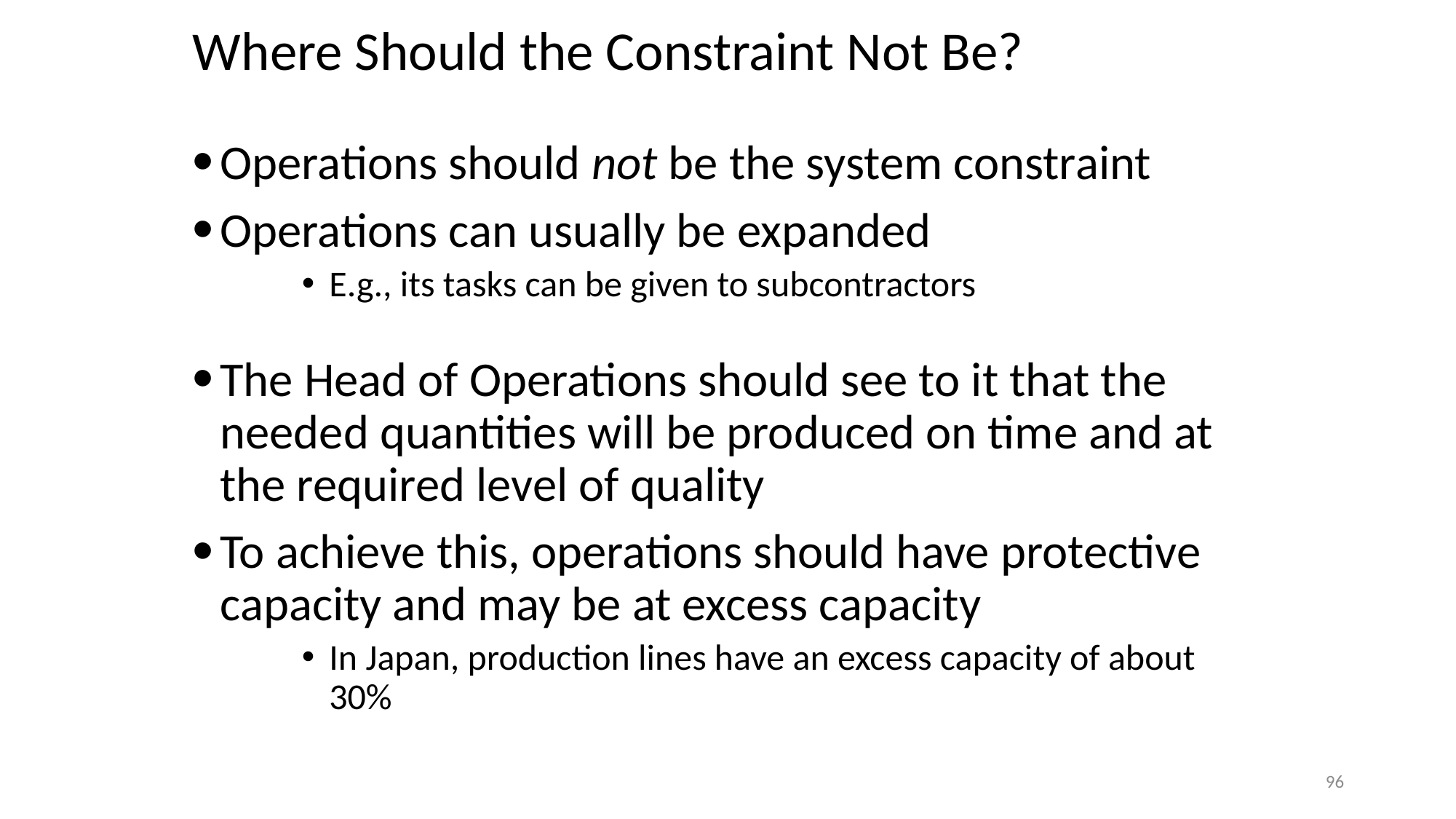

# Where Should the Constraint Not Be?
Operations should not be the system constraint
Operations can usually be expanded
E.g., its tasks can be given to subcontractors

The Head of Operations should see to it that the needed quantities will be produced on time and at the required level of quality
To achieve this, operations should have protective capacity and may be at excess capacity
In Japan, production lines have an excess capacity of about 30%

96